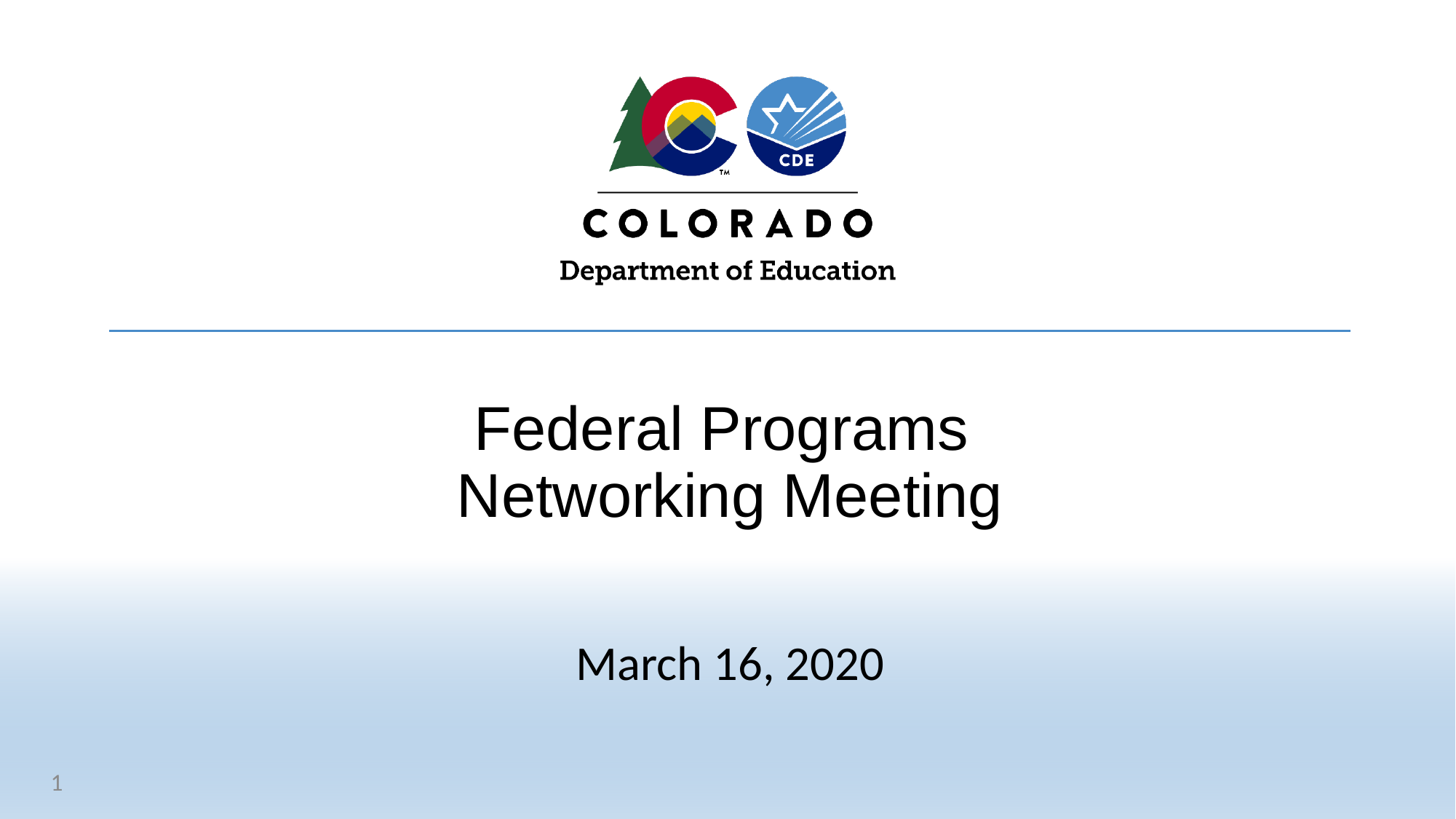

# Federal Programs Networking Meeting
March 16, 2020
1